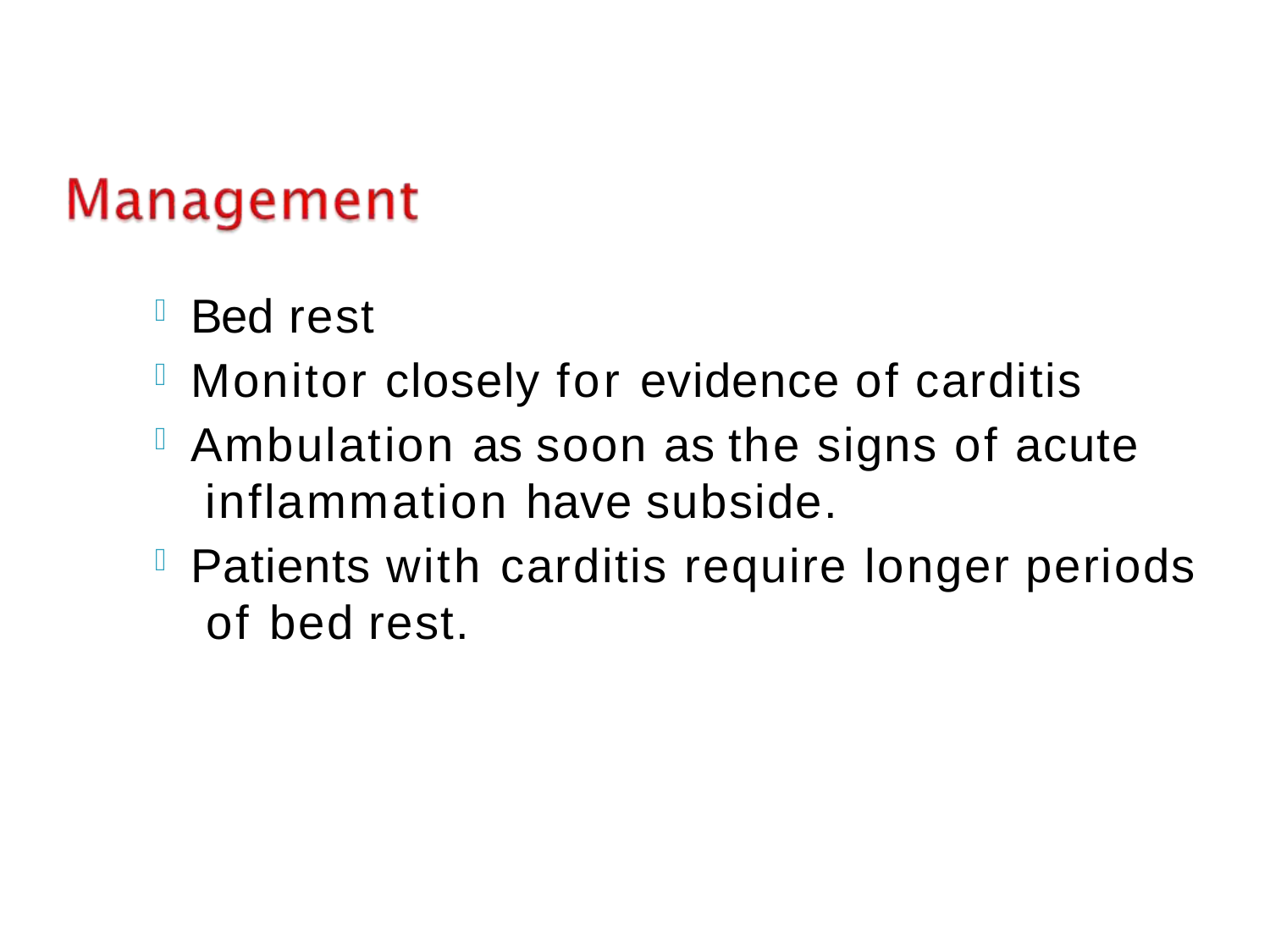

Bed rest
Monitor closely for evidence of carditis
Ambulation as soon as the signs of acute  inflammation have subside.
Patients with carditis require longer periods  of bed rest.